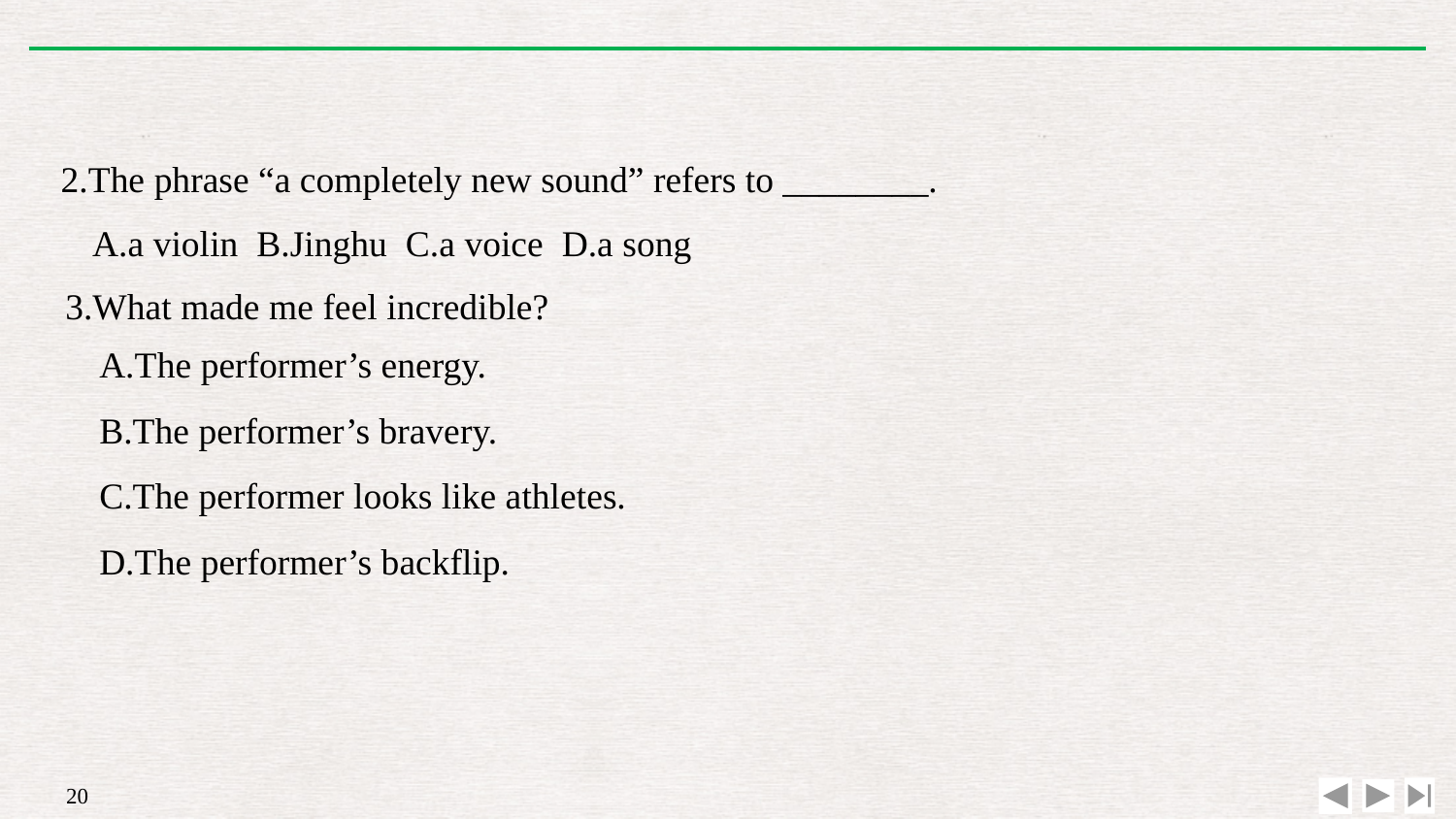

2.The phrase “a completely new sound” refers to ________.
A.a violin  B.Jinghu  C.a voice  D.a song
3.What made me feel incredible?
A.The performer’s energy.
B.The performer’s bravery.
C.The performer looks like athletes.
D.The performer’s backflip.